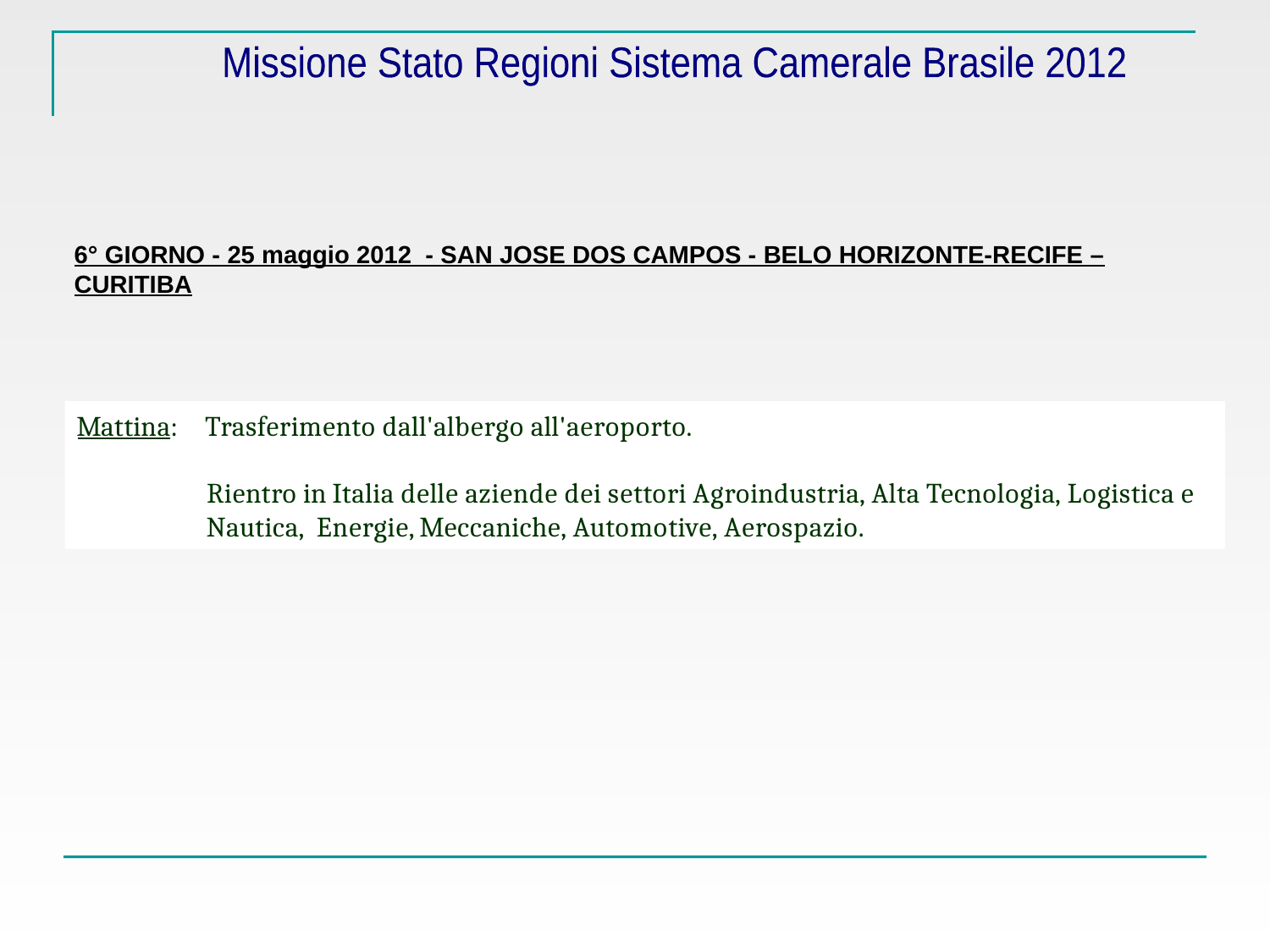

Missione Stato Regioni Sistema Camerale Brasile 2012
6° GIORNO - 25 maggio 2012  - SAN JOSE DOS CAMPOS - BELO HORIZONTE-RECIFE – CURITIBA
Mattina:  	Trasferimento dall'albergo all'aeroporto.

                     Rientro in Italia delle aziende dei settori Agroindustria, Alta Tecnologia, Logistica e
                     Nautica,  Energie, Meccaniche, Automotive, Aerospazio.